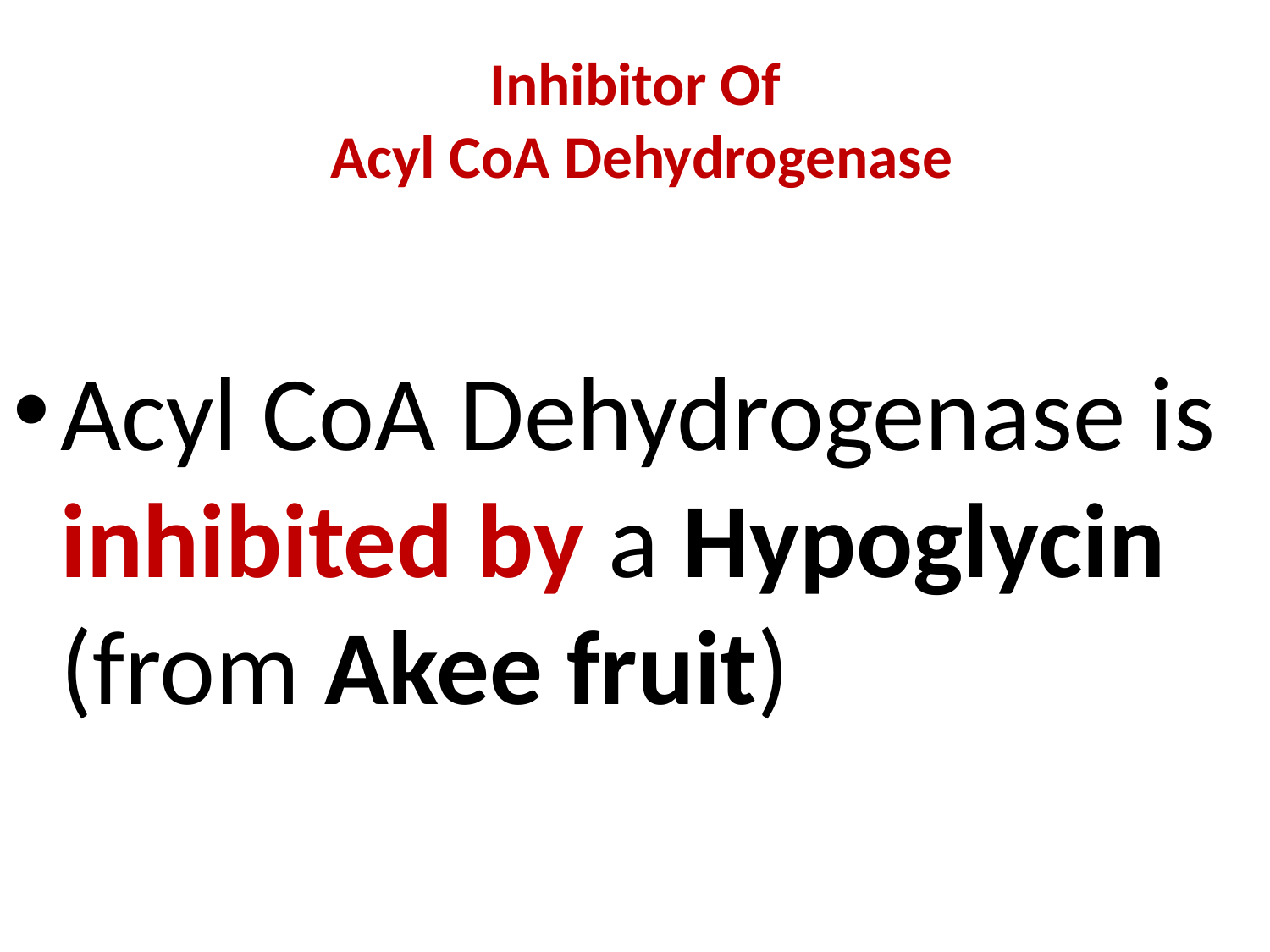

# Inhibitor Of Acyl CoA Dehydrogenase
Acyl CoA Dehydrogenase is inhibited by a Hypoglycin (from Akee fruit)